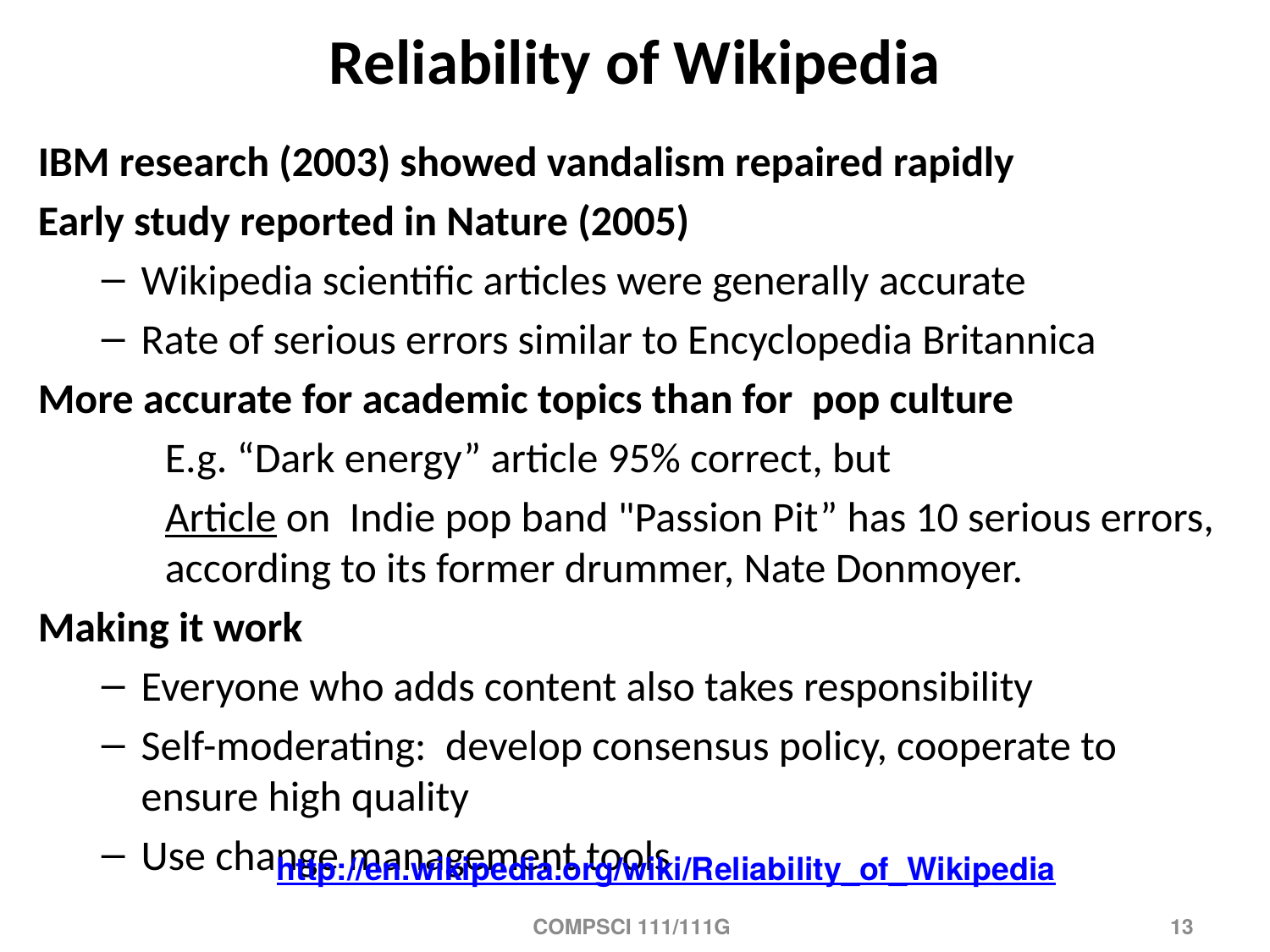

# Reliability of Wikipedia
IBM research (2003) showed vandalism repaired rapidly
Early study reported in Nature (2005)
Wikipedia scientific articles were generally accurate
Rate of serious errors similar to Encyclopedia Britannica
More accurate for academic topics than for  pop culture
	E.g. “Dark energy” article 95% correct, but
	Article on  Indie pop band "Passion Pit” has 10 serious errors,    	according to its former drummer, Nate Donmoyer.
Making it work
Everyone who adds content also takes responsibility
Self-moderating:  develop consensus policy, cooperate to ensure high quality
Use change management tools

http://en.wikipedia.org/wiki/Reliability_of_Wikipedia
COMPSCI 111/111G
13